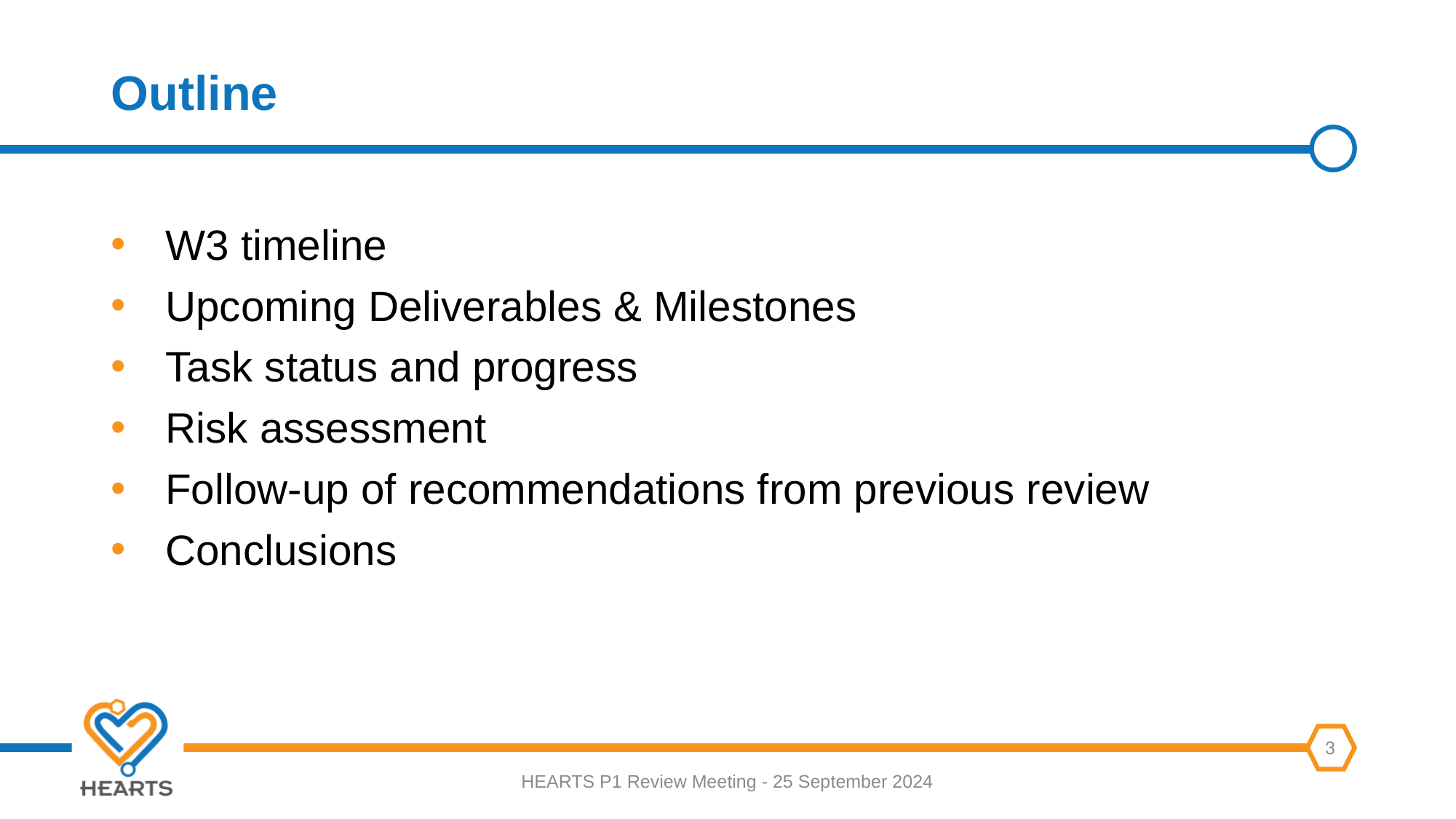

# Outline
W3 timeline
Upcoming Deliverables & Milestones
Task status and progress
Risk assessment
Follow-up of recommendations from previous review
Conclusions

HEARTS P1 Review Meeting - 25 September 2024